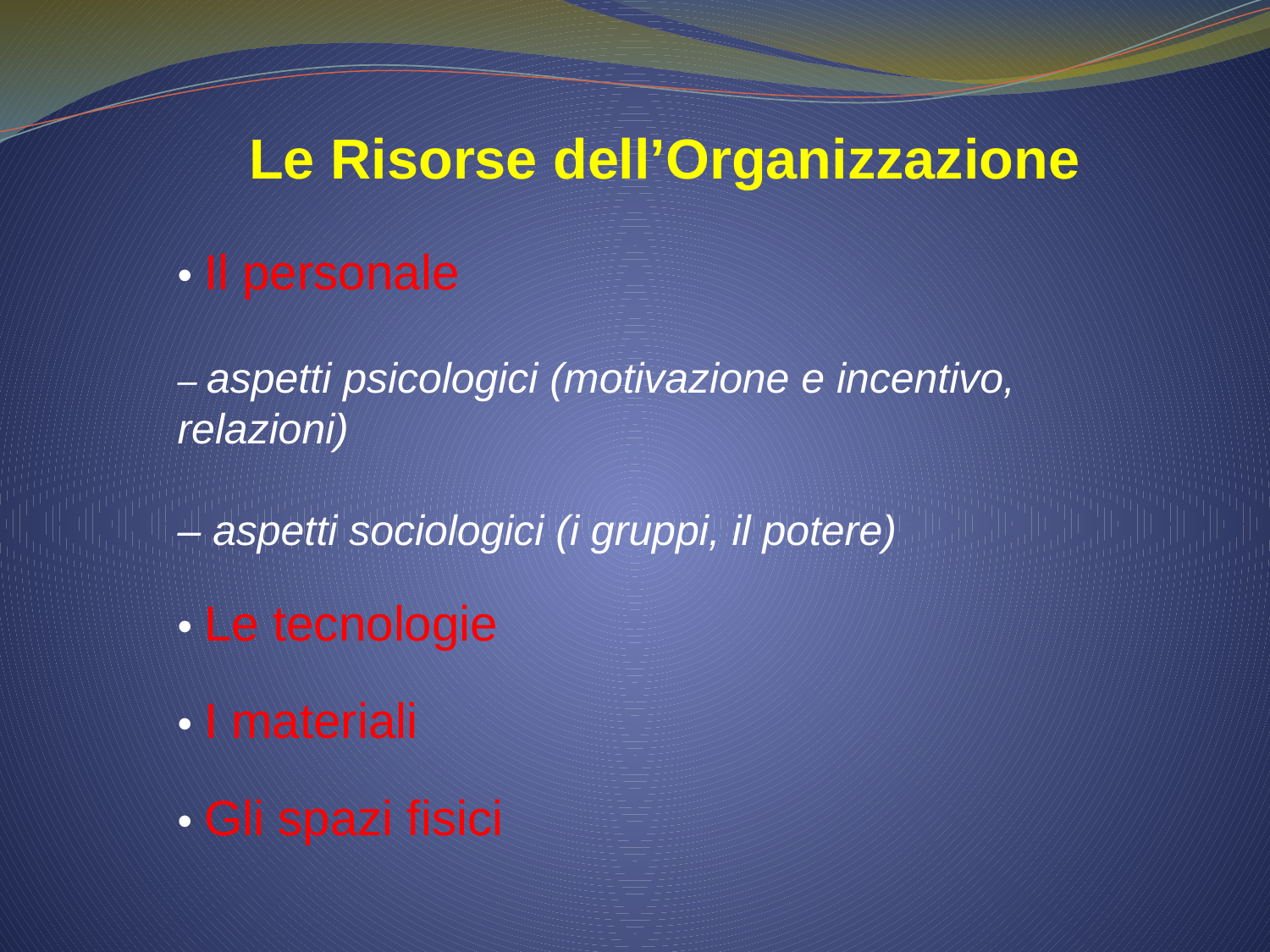

Le Risorse dell’Organizzazione

• Il personale

– aspetti psicologici (motivazione e incentivo, relazioni)

– aspetti sociologici (i gruppi, il potere)

• Le tecnologie

• I materiali

• Gli spazi fisici